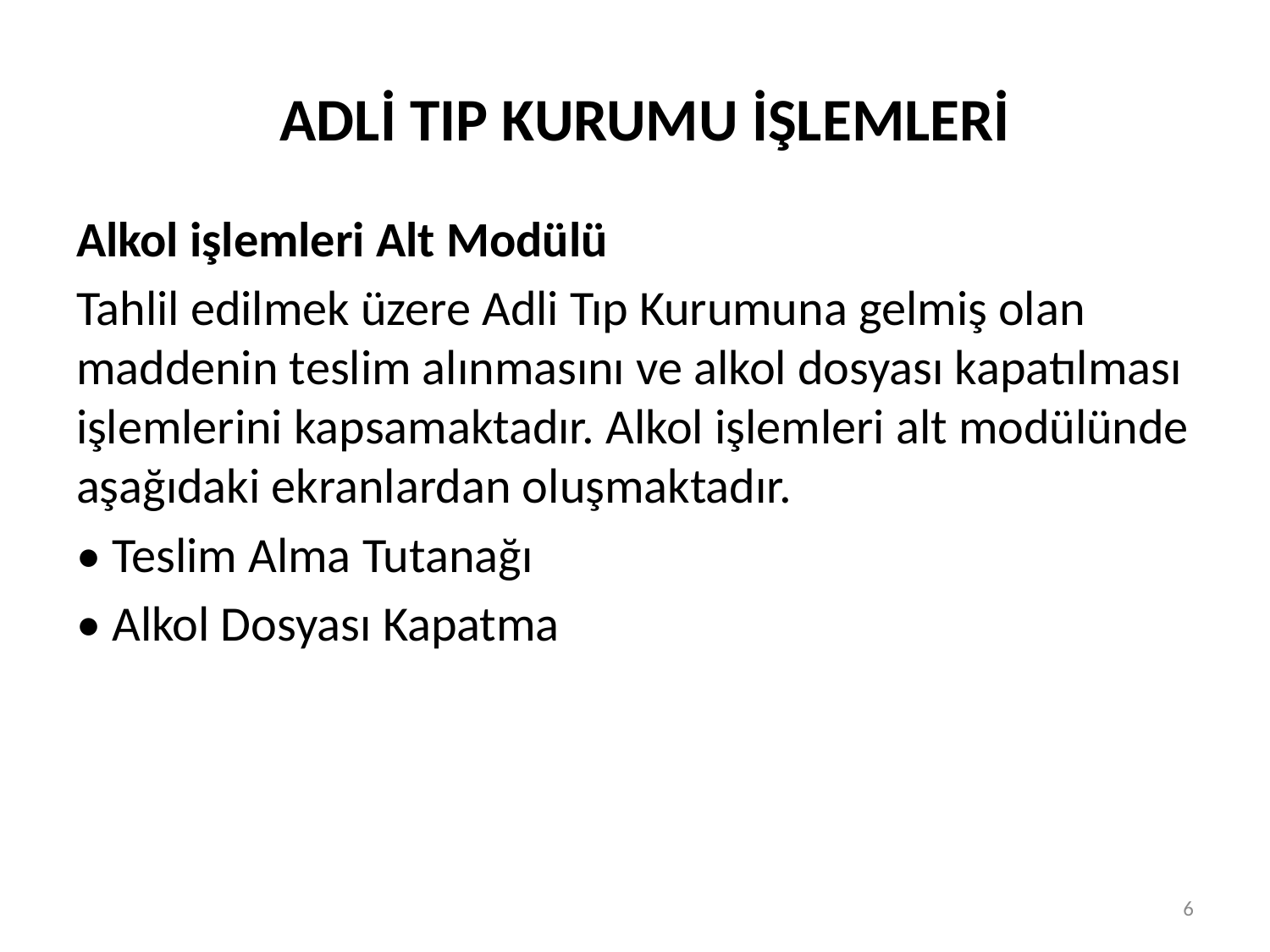

# ADLİ TIP KURUMU İŞLEMLERİ
Alkol işlemleri Alt Modülü
Tahlil edilmek üzere Adli Tıp Kurumuna gelmiş olan maddenin teslim alınmasını ve alkol dosyası kapatılması işlemlerini kapsamaktadır. Alkol işlemleri alt modülünde aşağıdaki ekranlardan oluşmaktadır.
• Teslim Alma Tutanağı
• Alkol Dosyası Kapatma
6